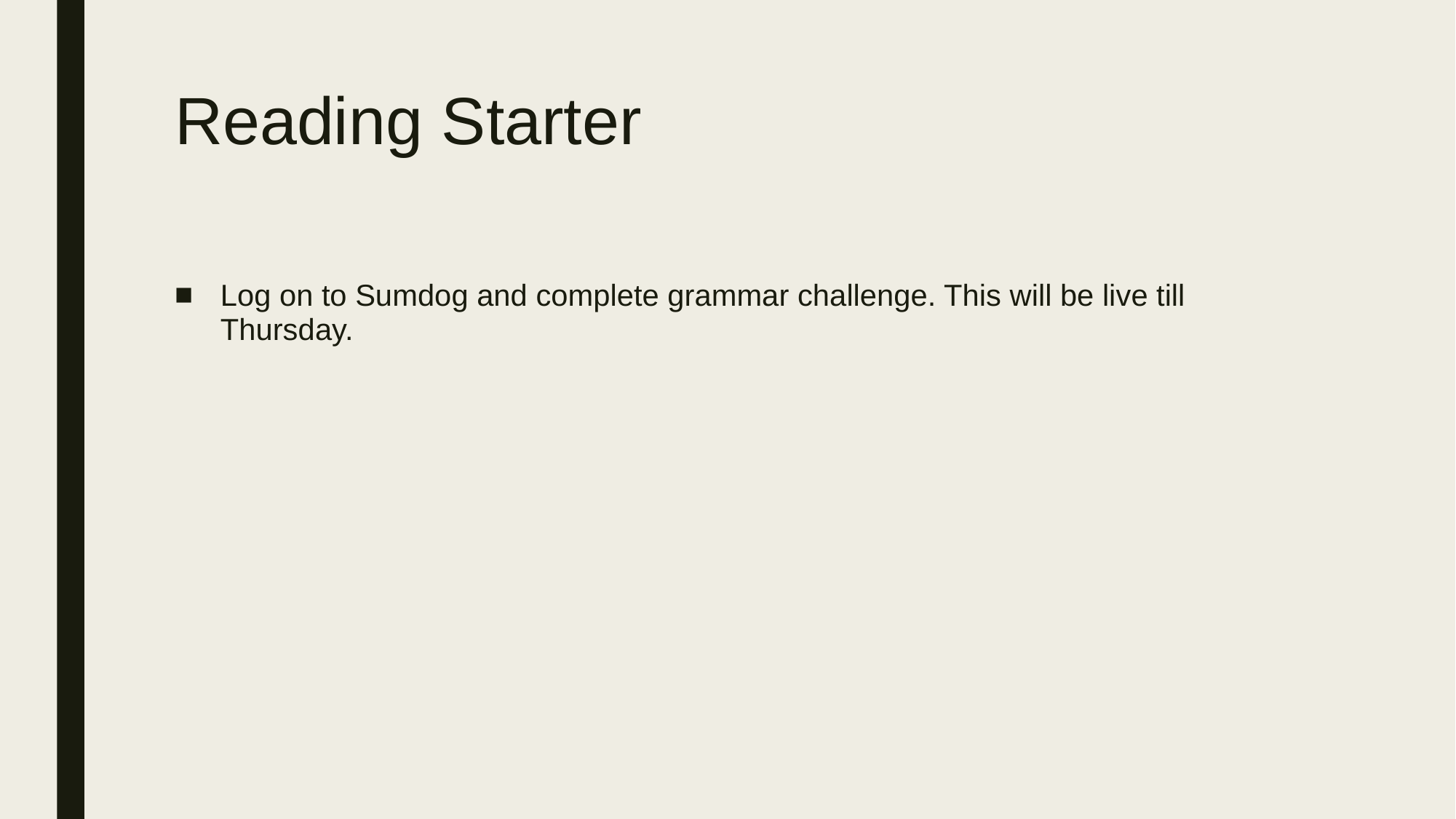

# Reading Starter
Log on to Sumdog and complete grammar challenge. This will be live till Thursday.